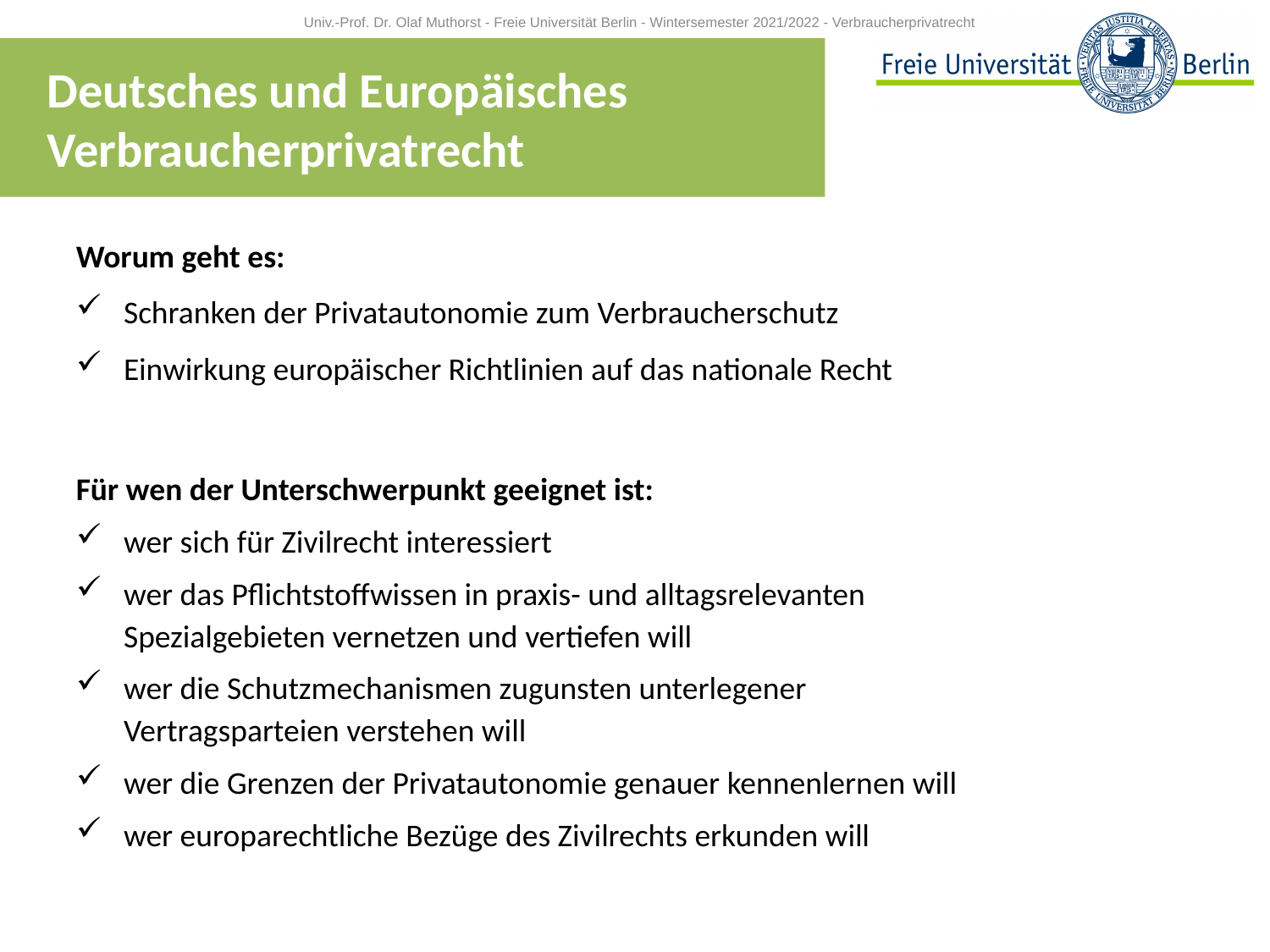

Univ.-Prof. Dr. Olaf Muthorst - Freie Universität Berlin - Wintersemester 2021/2022 - Verbraucherprivatrecht
# Deutsches und Europäisches Verbraucherprivatrecht
Worum geht es:
Schranken der Privatautonomie zum Verbraucherschutz
Einwirkung europäischer Richtlinien auf das nationale Recht

Für wen der Unterschwerpunkt geeignet ist:
wer sich für Zivilrecht interessiert
wer das Pflichtstoffwissen in praxis- und alltagsrelevanten Spezialgebieten vernetzen und vertiefen will
wer die Schutzmechanismen zugunsten unterlegener Vertragsparteien verstehen will
wer die Grenzen der Privatautonomie genauer kennenlernen will
wer europarechtliche Bezüge des Zivilrechts erkunden will